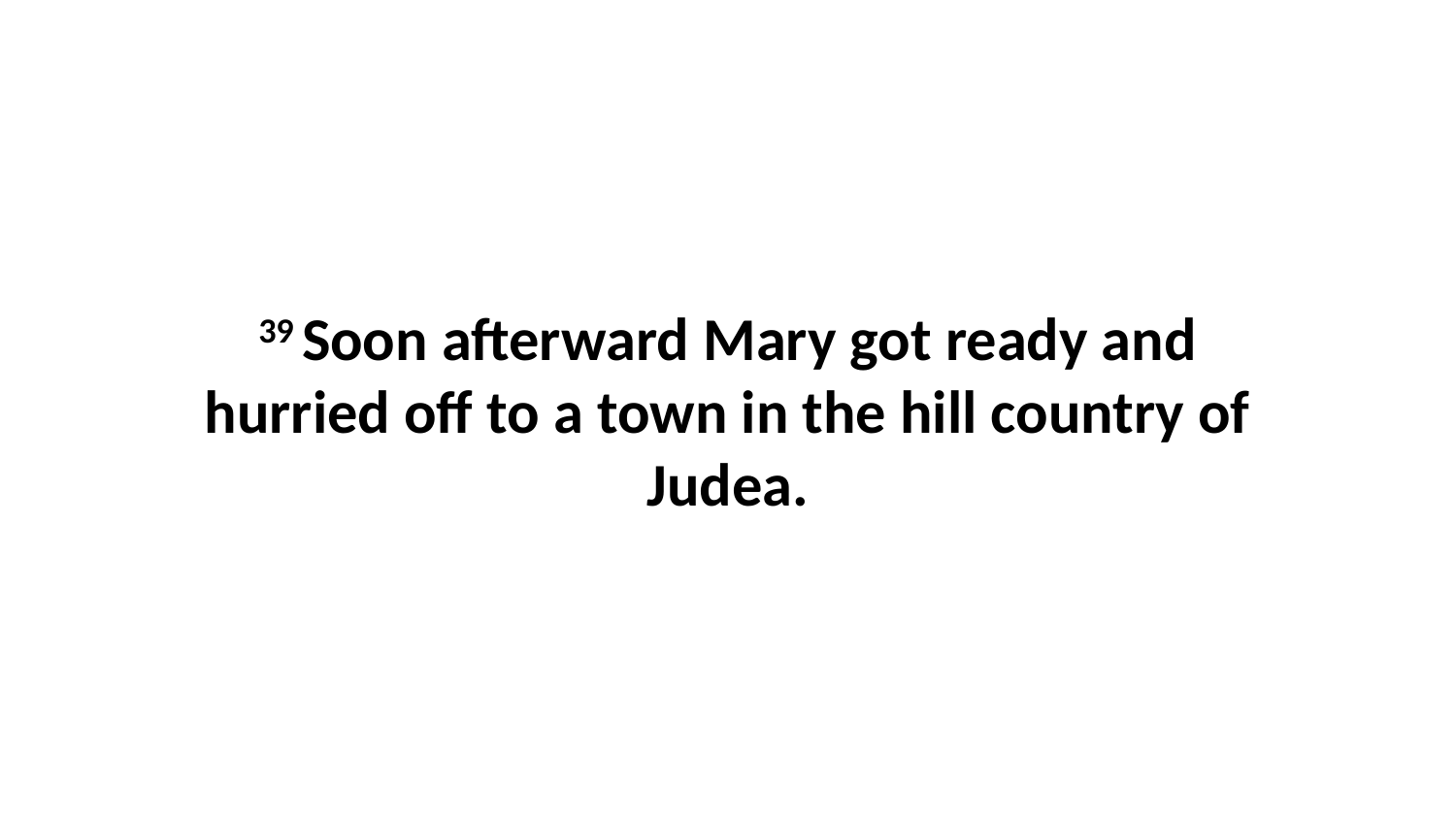

39 Soon afterward Mary got ready and hurried off to a town in the hill country of Judea.